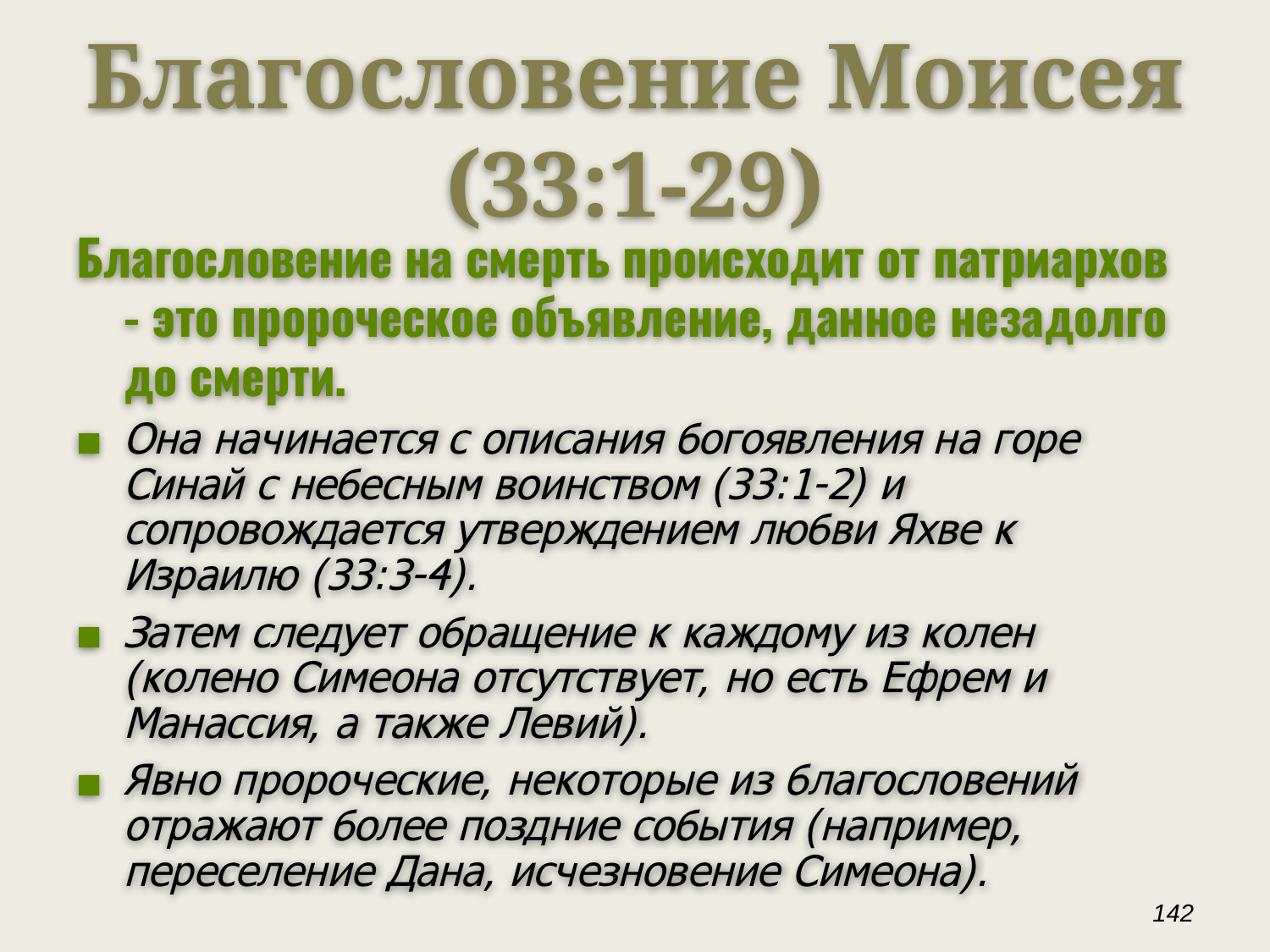

Благословение Моисея (33:1-29)
Благословение на смерть происходит от патриархов - это пророческое объявление, данное незадолго до смерти.
Она начинается с описания богоявления на горе Синай с небесным воинством (33:1-2) и сопровождается утверждением любви Яхве к Израилю (33:3-4).
Затем следует обращение к каждому из колен (колено Симеона отсутствует, но есть Ефрем и Манассия, а также Левий).
Явно пророческие, некоторые из благословений отражают более поздние события (например, переселение Дана, исчезновение Симеона).
142